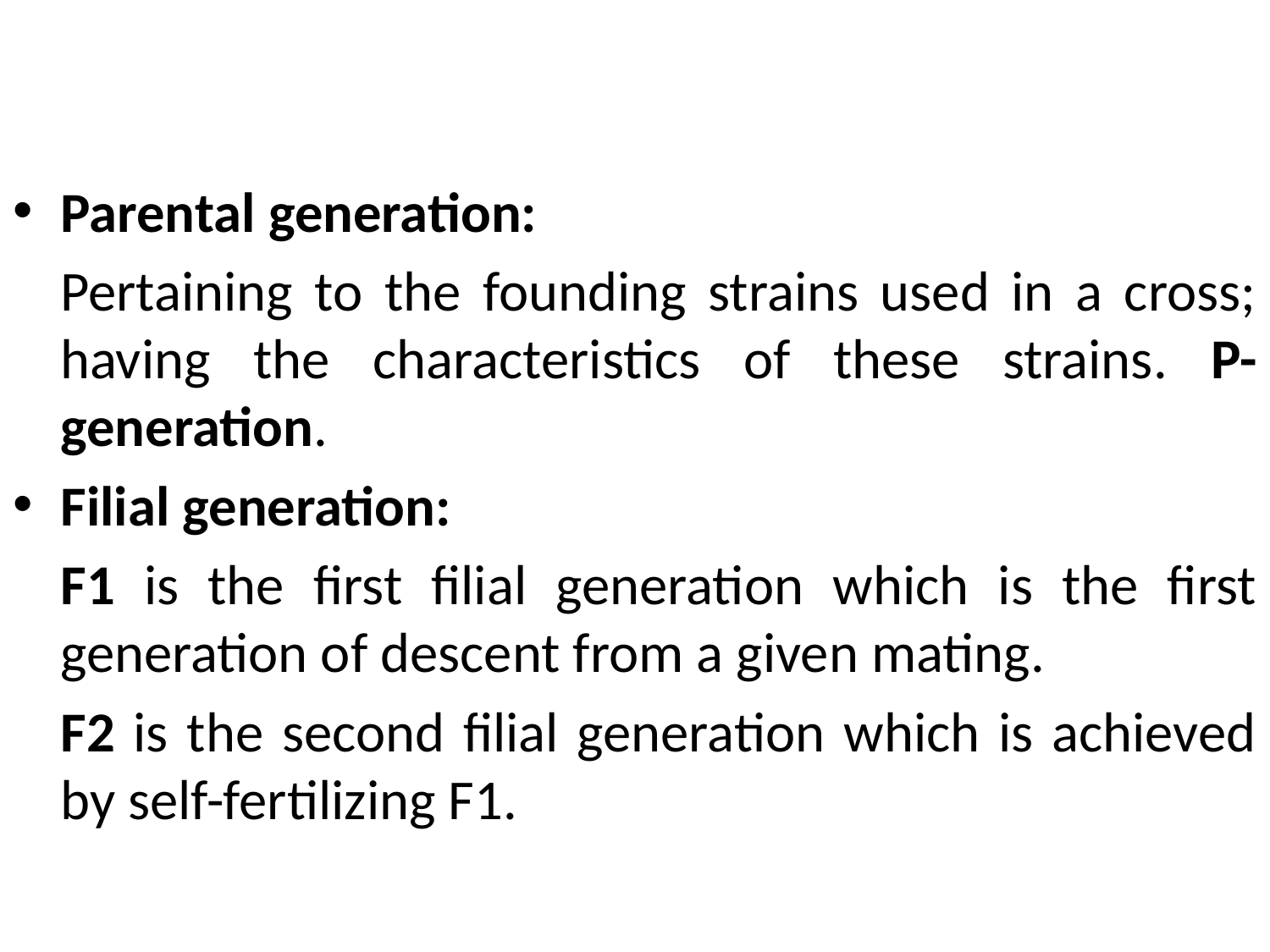

#
Parental generation:
	Pertaining to the founding strains used in a cross; having the characteristics of these strains. P-generation.
Filial generation:
	F1 is the first filial generation which is the first generation of descent from a given mating.
	F2 is the second filial generation which is achieved by self-fertilizing F1.